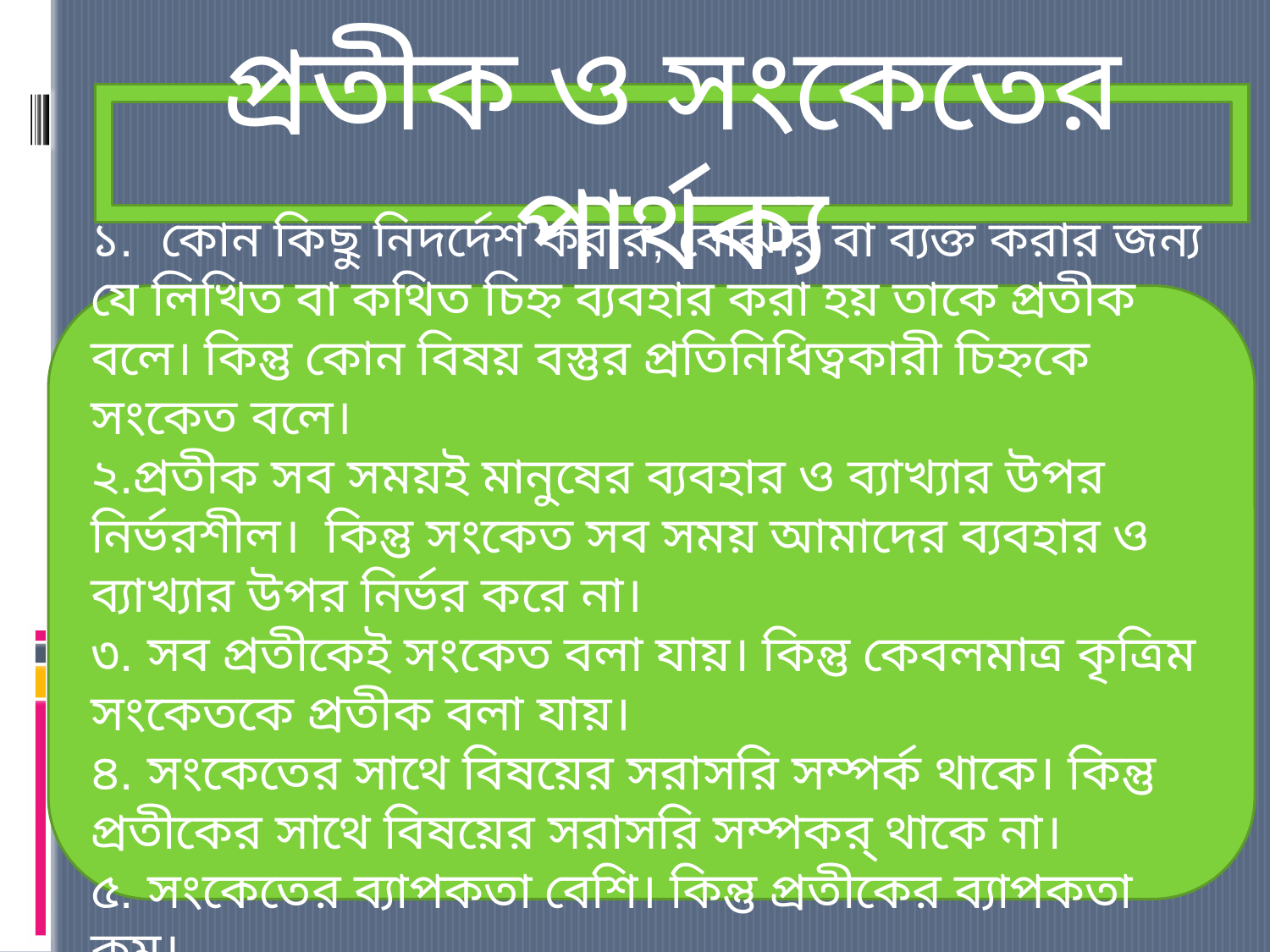

প্রতীক ও সংকেতের পার্থক্য
১.  কোন কিছু নিদর্দেশ করার, বোঝার বা ব্যক্ত করার জন্য যে লিখিত বা কথিত চিহ্ন ব্যবহার করা হয় তাকে প্রতীক বলে। কিন্তু কোন বিষয় বস্তুর প্রতিনিধিত্বকারী চিহ্নকে সংকেত বলে।
২.প্রতীক সব সময়ই মানুষের ব্যবহার ও ব্যাখ্যার উপর নির্ভরশীল।  কিন্তু সংকেত সব সময় আমাদের ব্যবহার ও ব্যাখ্যার উপর নির্ভর করে না।
৩. সব প্রতীকেই সংকেত বলা যায়। কিন্তু কেবলমাত্র কৃত্রিম সংকেতকে প্রতীক বলা যায়।
৪. সংকেতের সাথে বিষয়ের সরাসরি সম্পর্ক থাকে। কিন্তু প্রতীকের সাথে বিষয়ের সরাসরি সম্পকর্ থাকে না।
৫. সংকেতের ব্যাপকতা বেশি। কিন্তু প্রতীকের ব্যাপকতা কম।